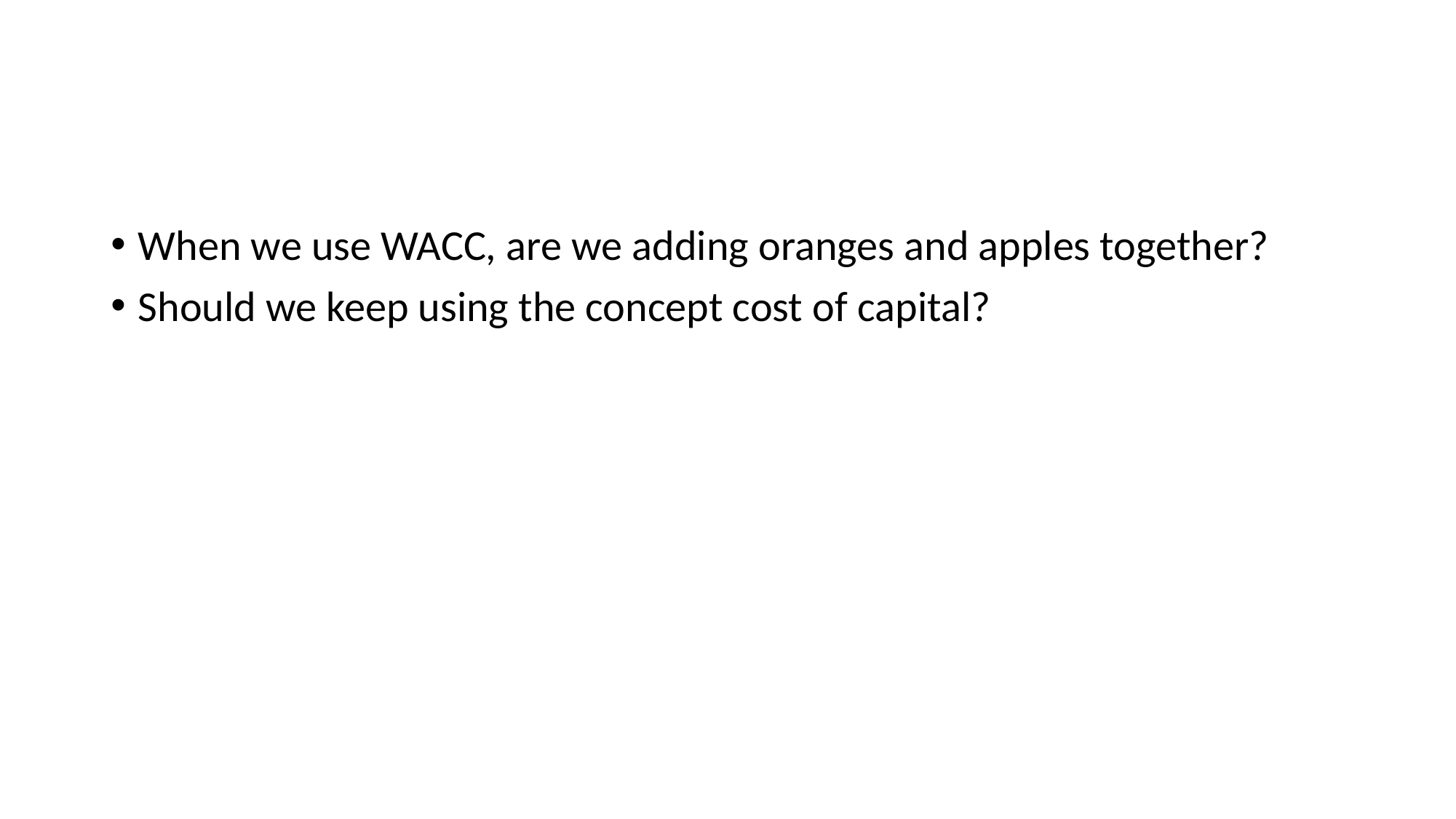

#
When we use WACC, are we adding oranges and apples together?
Should we keep using the concept cost of capital?